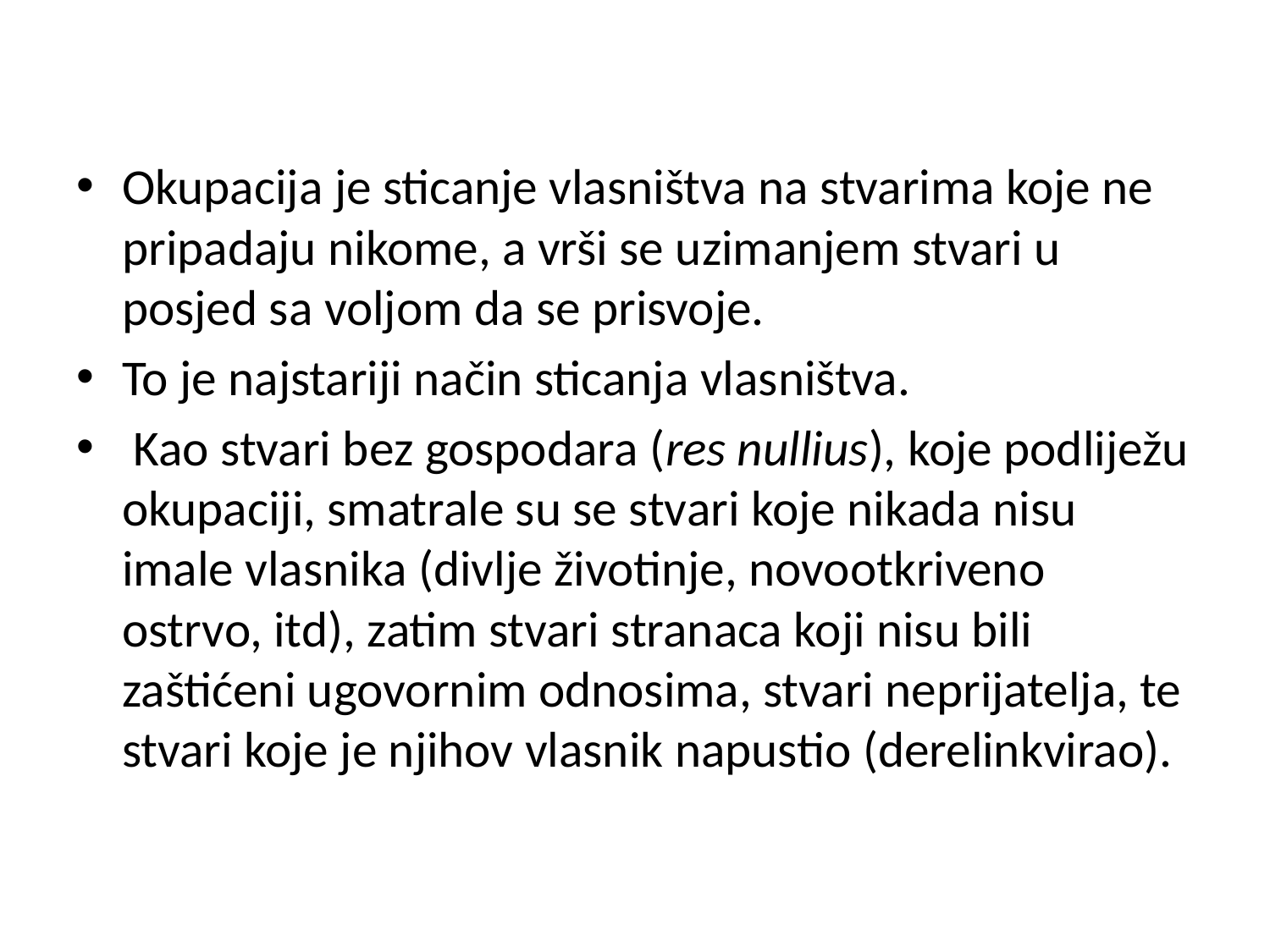

Okupacija je sticanje vlasništva na stvarima koje ne pripadaju nikome, a vrši se uzimanjem stvari u posjed sa voljom da se prisvoje.
To je najstariji način sticanja vlasništva.
 Kao stvari bez gospodara (res nullius), koje podliježu okupaciji, smatrale su se stvari koje nikada nisu imale vlasnika (divlje životinje, novootkriveno ostrvo, itd), zatim stvari stranaca koji nisu bili zaštićeni ugovornim odnosima, stvari neprijatelja, te stvari koje je njihov vlasnik napustio (derelinkvirao).